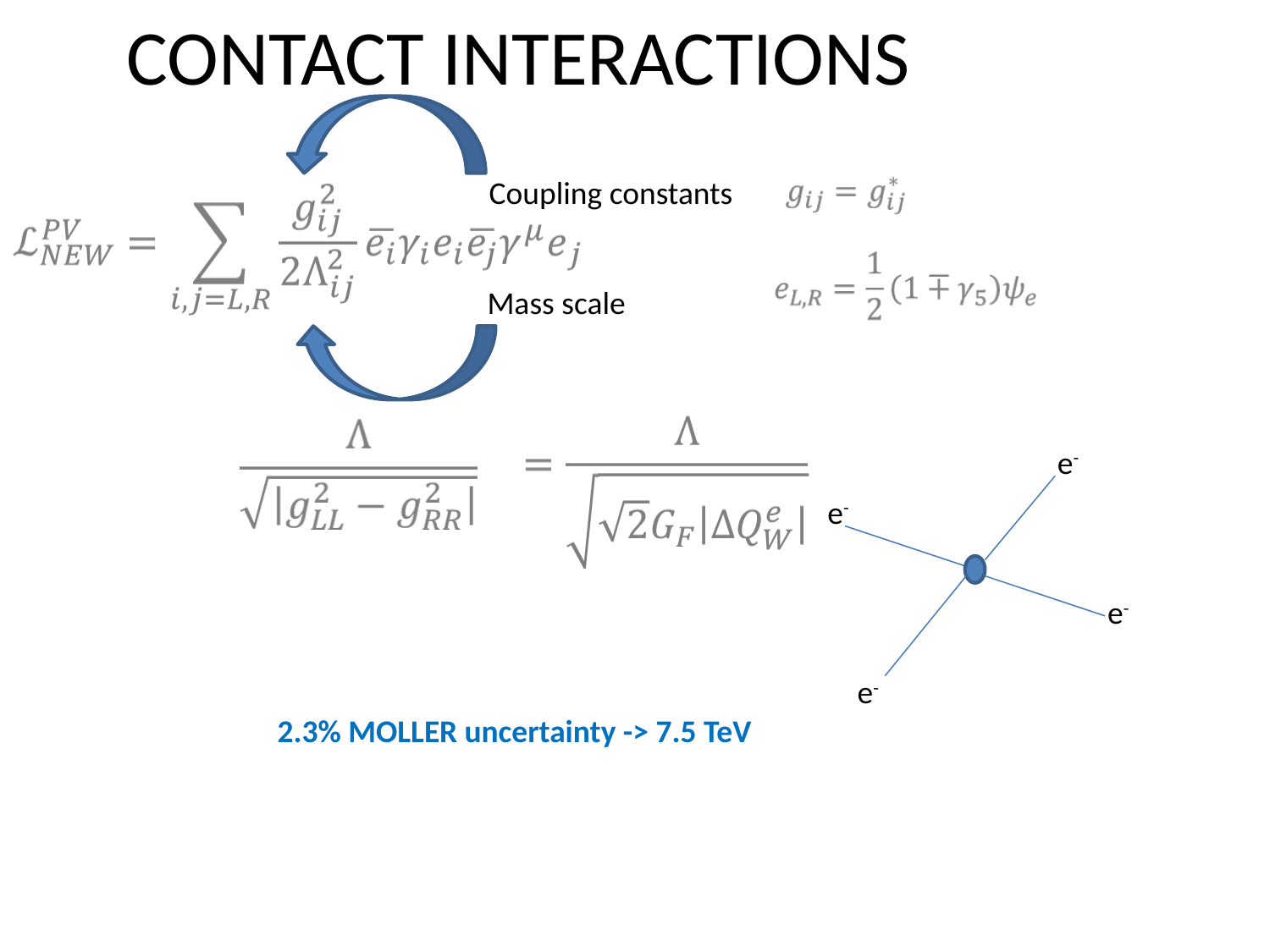

Contact Interactions

Coupling constants

Mass scale

e-
e-

e-
e-
2.3% MOLLER uncertainty -> 7.5 TeV